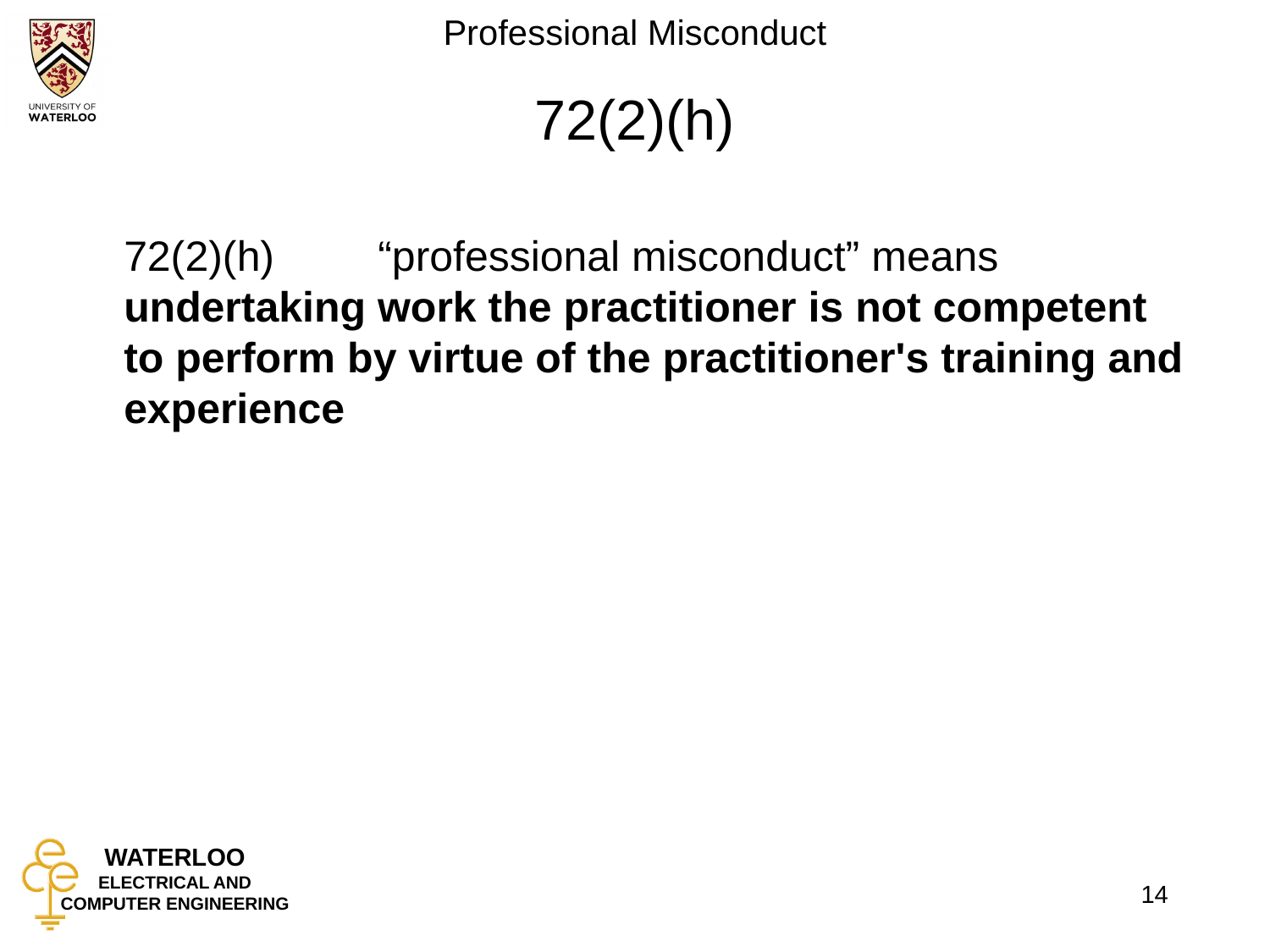

# 72(2)(h)
	72(2)(h)	“professional misconduct” means undertaking work the practitioner is not competent to perform by virtue of the practitioner's training and experience